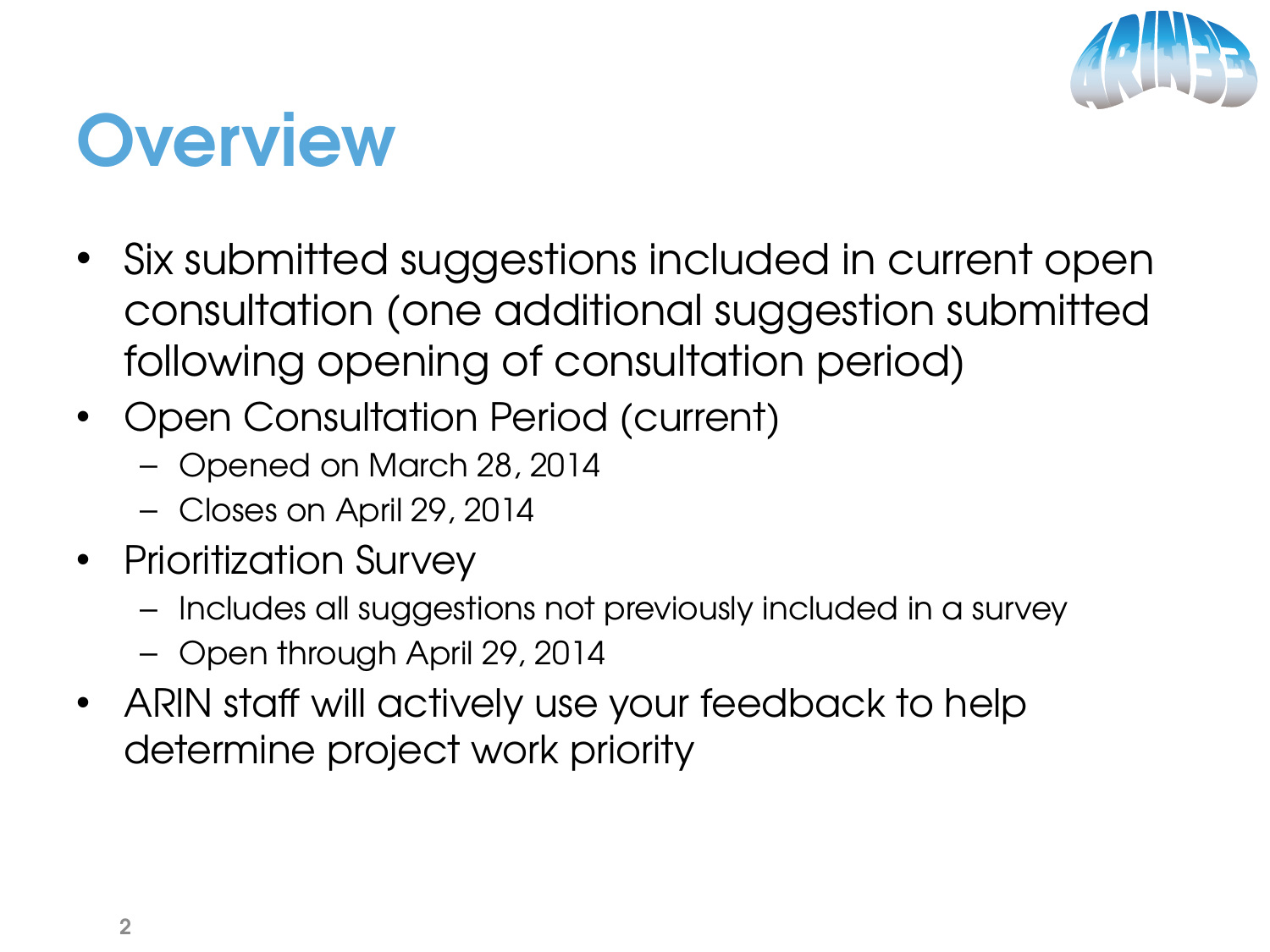

# Overview
Six submitted suggestions included in current open consultation (one additional suggestion submitted following opening of consultation period)
Open Consultation Period (current)
Opened on March 28, 2014
Closes on April 29, 2014
Prioritization Survey
Includes all suggestions not previously included in a survey
Open through April 29, 2014
ARIN staff will actively use your feedback to help determine project work priority

2